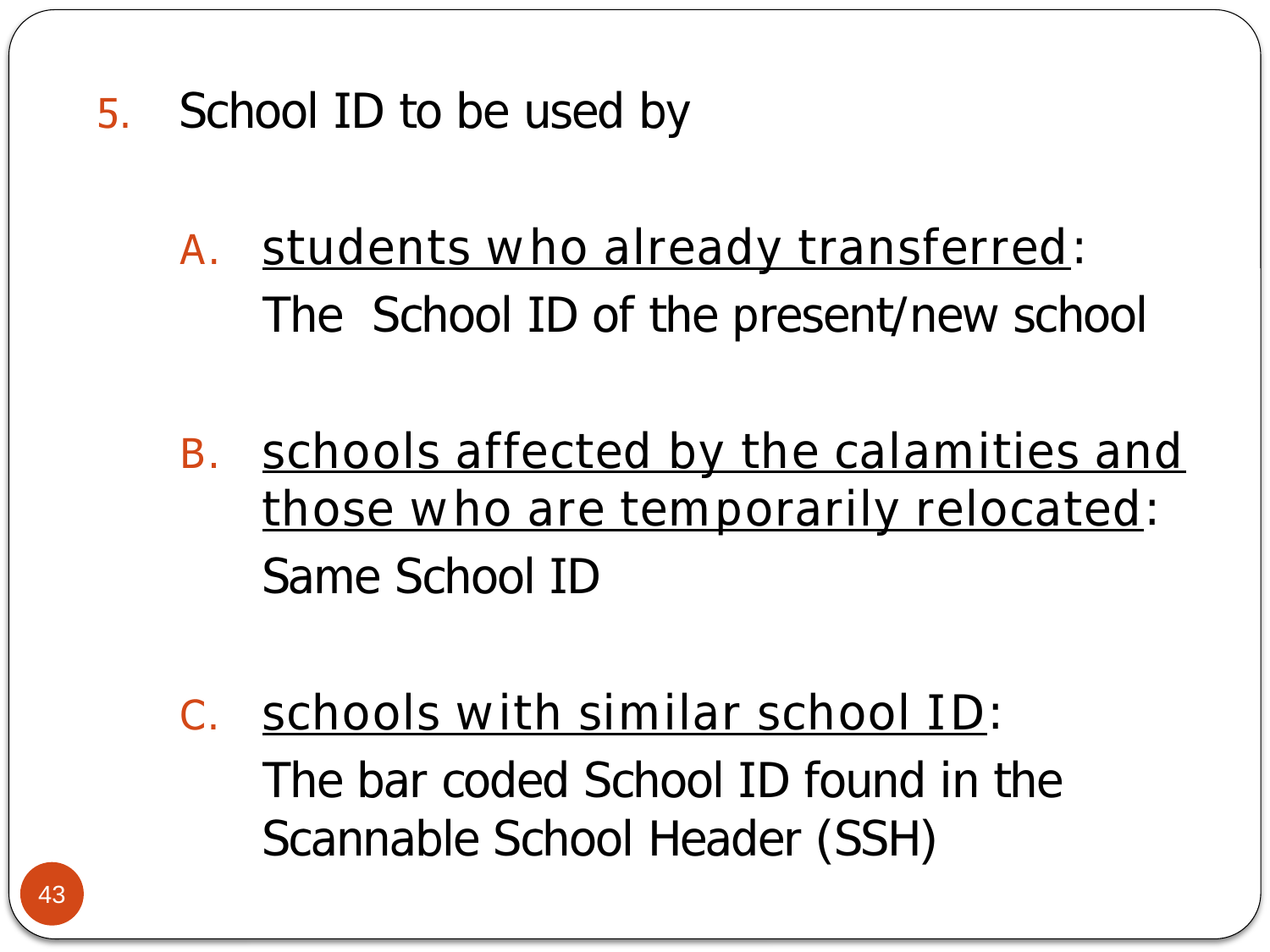

School ID to be used by

students who already transferred:
	The  School ID of the present/new school

schools affected by the calamities and those who are temporarily relocated:
	Same School ID

schools with similar school ID:
	The bar coded School ID found in the Scannable School Header (SSH)

43